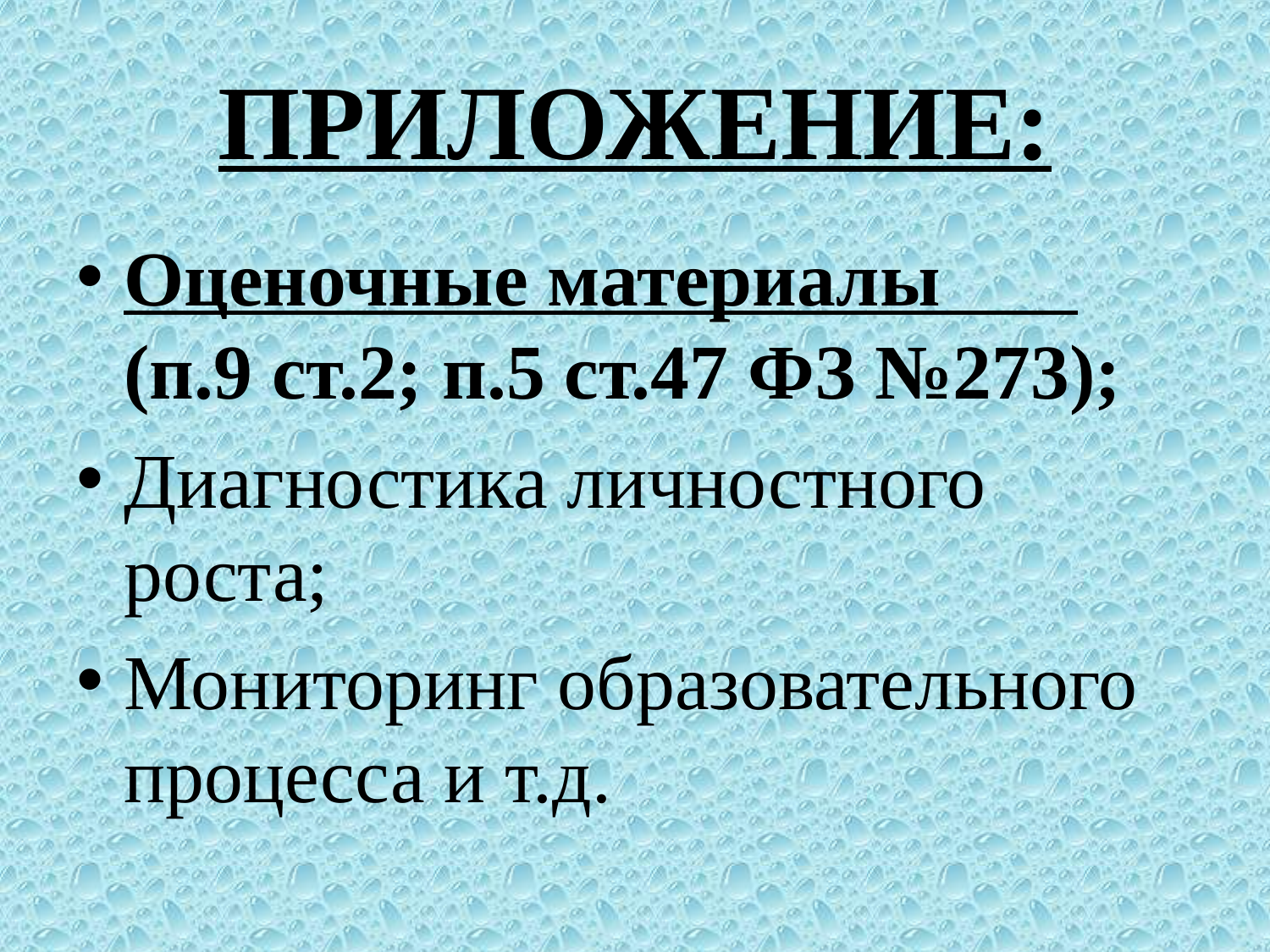

# ПРИЛОЖЕНИЕ:
Оценочные материалы        (п.9 ст.2; п.5 ст.47 ФЗ №273);
Диагностика личностного роста;
Мониторинг образовательного процесса и т.д.